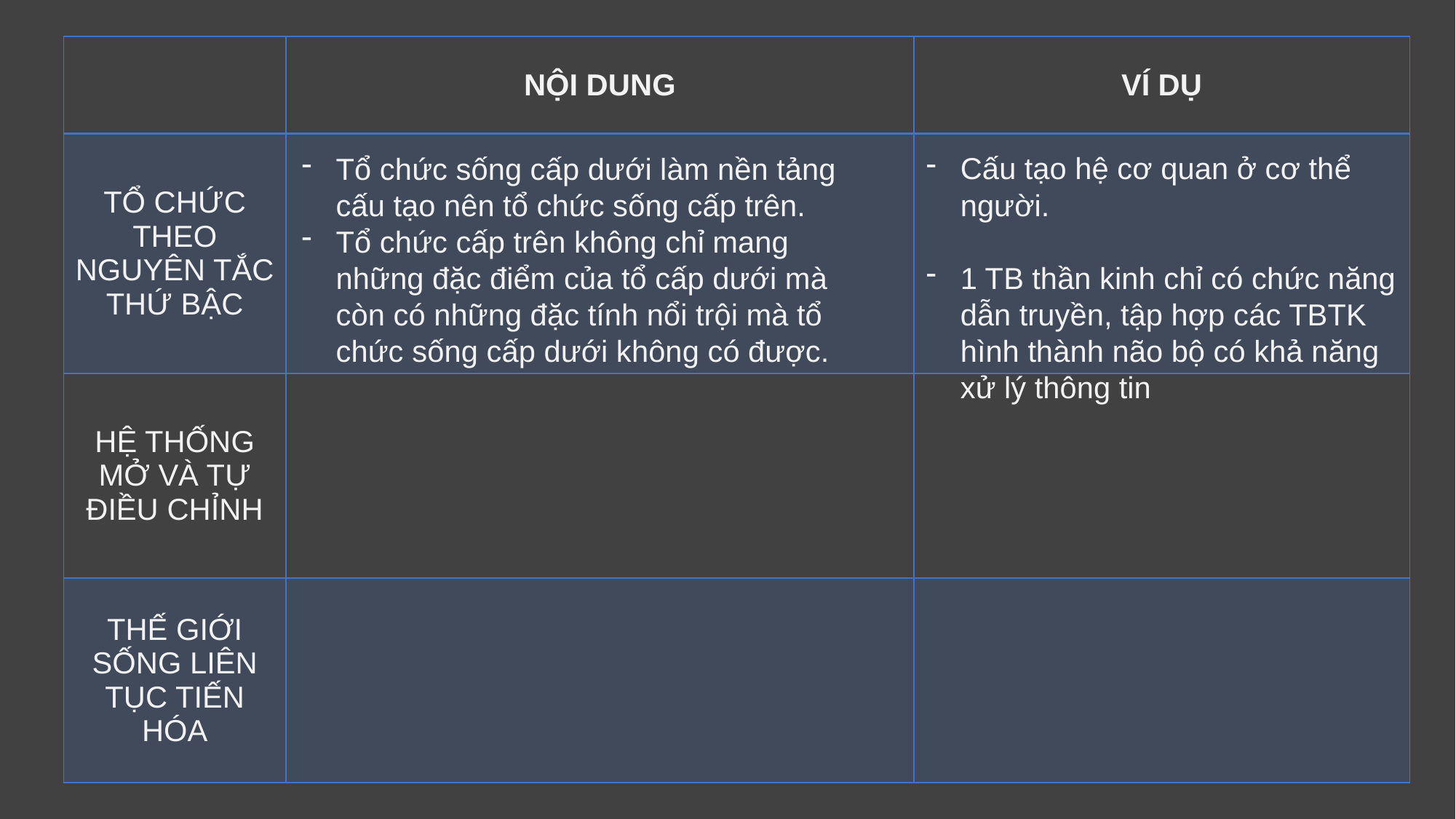

|  | NỘI DUNG | VÍ DỤ |
| --- | --- | --- |
| TỔ CHỨC THEO NGUYÊN TẮC THỨ BẬC |  |  |
| HỆ THỐNG MỞ VÀ TỰ ĐIỀU CHỈNH |  |  |
| THẾ GIỚI SỐNG LIÊN TỤC TIẾN HÓA |  |  |
Cấu tạo hệ cơ quan ở cơ thể người.

1 TB thần kinh chỉ có chức năng dẫn truyền, tập hợp các TBTK hình thành não bộ có khả năng xử lý thông tin
Tổ chức sống cấp dưới làm nền tảng cấu tạo nên tổ chức sống cấp trên.
Tổ chức cấp trên không chỉ mang những đặc điểm của tổ cấp dưới mà còn có những đặc tính nổi trội mà tổ chức sống cấp dưới không có được.